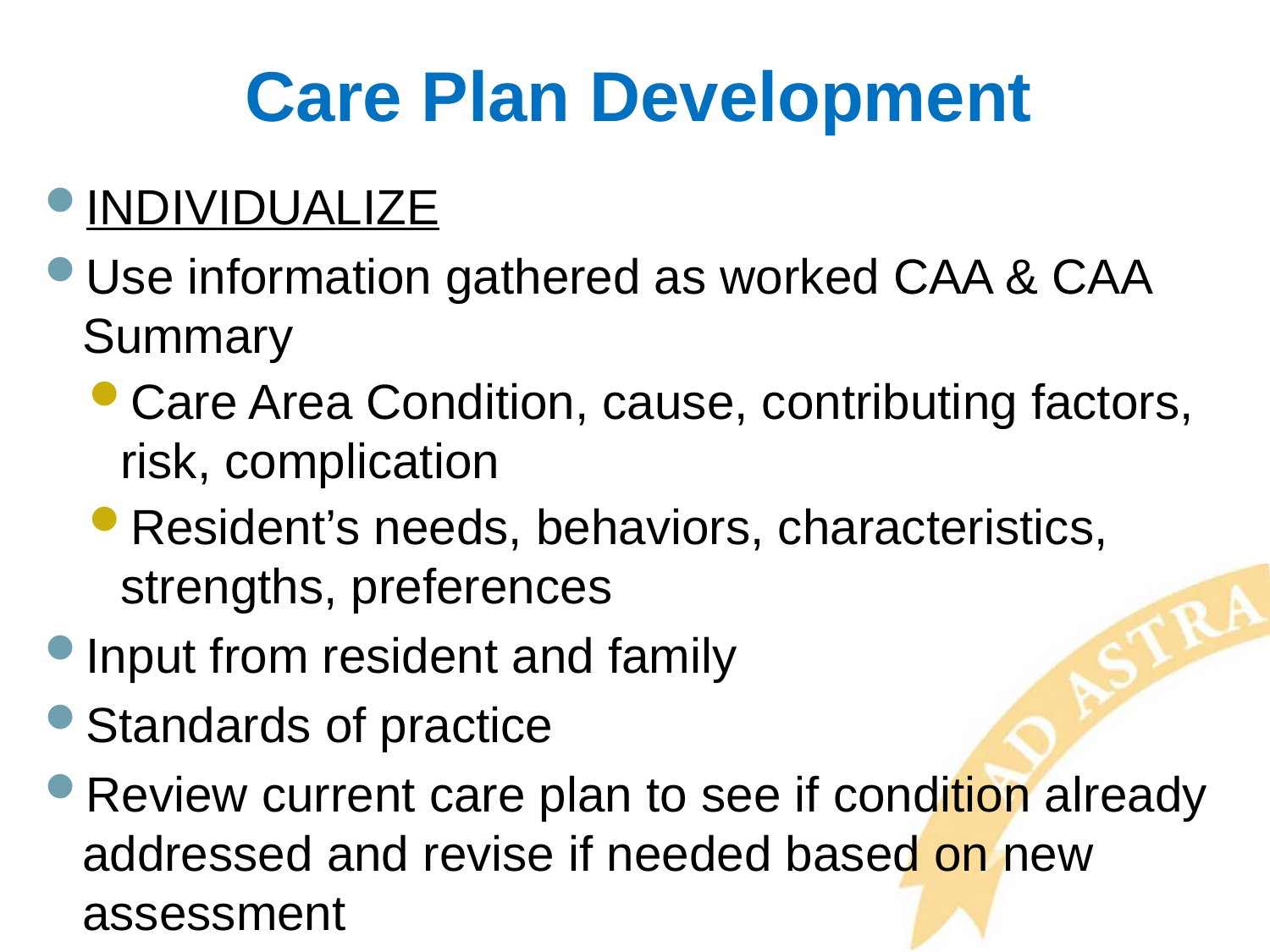

# Care Plan Development
INDIVIDUALIZE
Use information gathered as worked CAA & CAA Summary
Care Area Condition, cause, contributing factors, risk, complication
Resident’s needs, behaviors, characteristics, strengths, preferences
Input from resident and family
Standards of practice
Review current care plan to see if condition already addressed and revise if needed based on new assessment

26